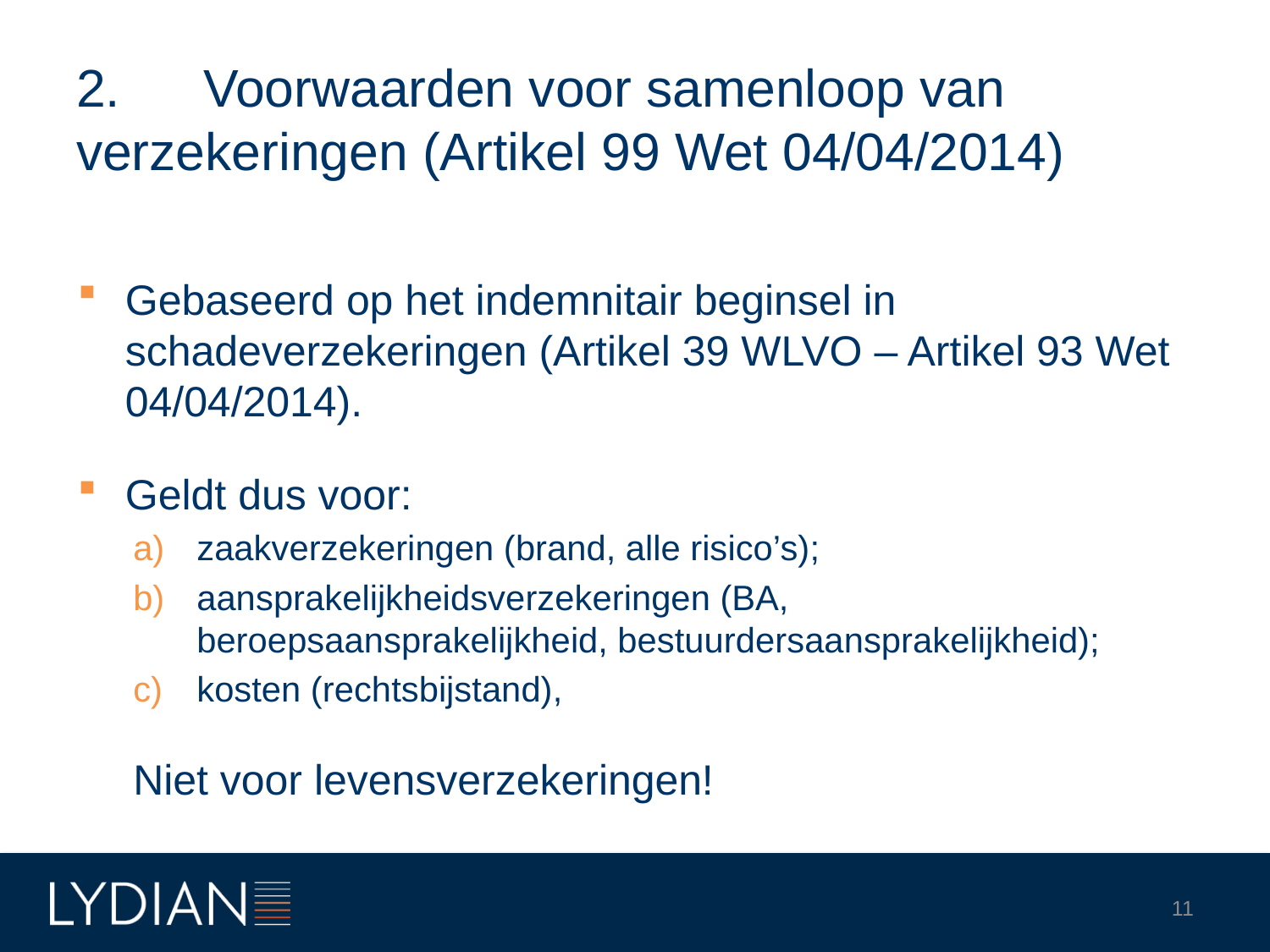

# 2. 	Voorwaarden voor samenloop van 	verzekeringen (Artikel 99 Wet 04/04/2014)
Gebaseerd op het indemnitair beginsel in schadeverzekeringen (Artikel 39 WLVO – Artikel 93 Wet 04/04/2014).

Geldt dus voor:
zaakverzekeringen (brand, alle risico’s);
aansprakelijkheidsverzekeringen (BA, beroepsaansprakelijkheid, bestuurdersaansprakelijkheid);
kosten (rechtsbijstand),

Niet voor levensverzekeringen!

11